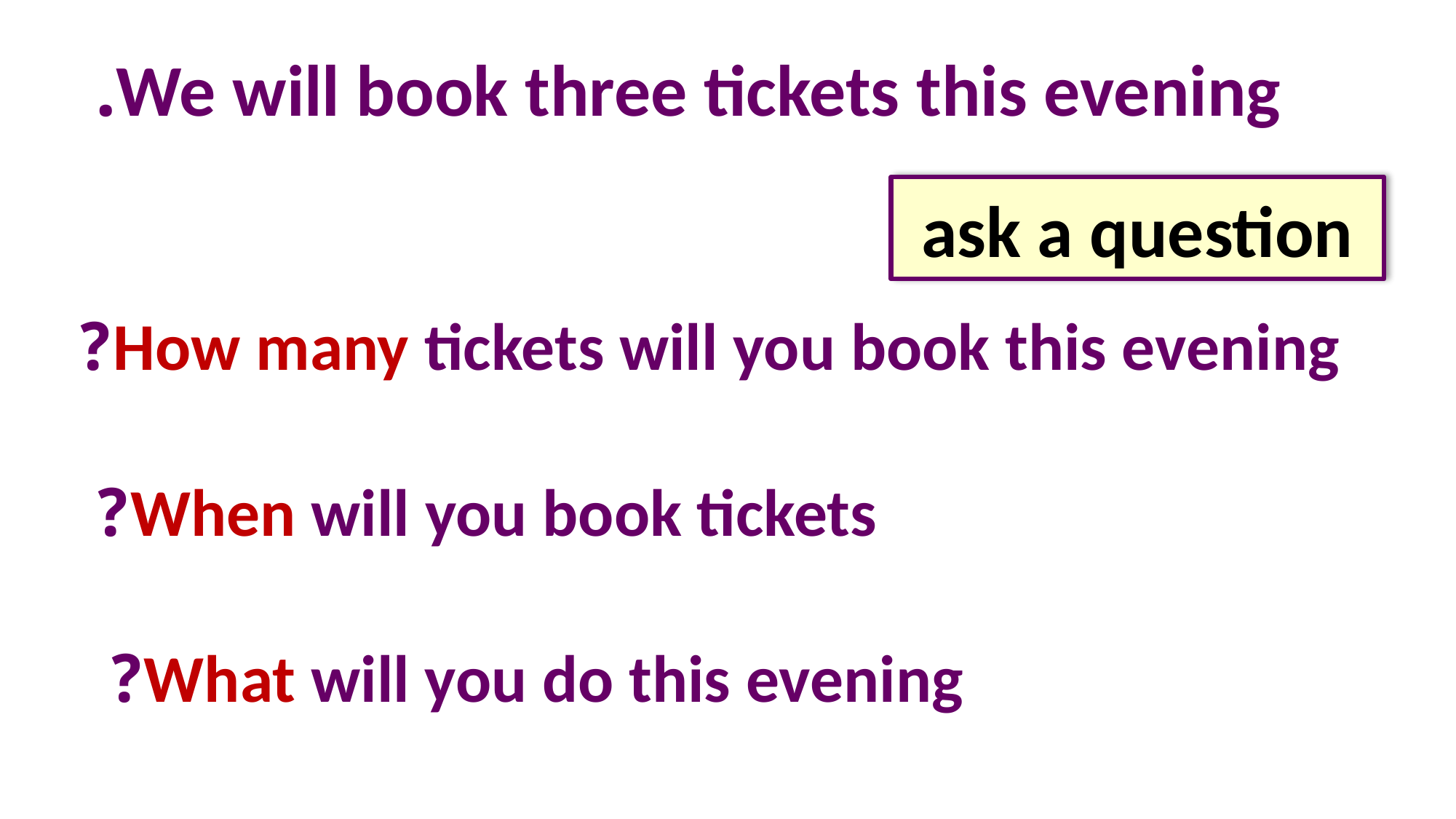

We will book three tickets this evening.
ask a question
How many tickets will you book this evening?
When will you book tickets?
What will you do this evening?